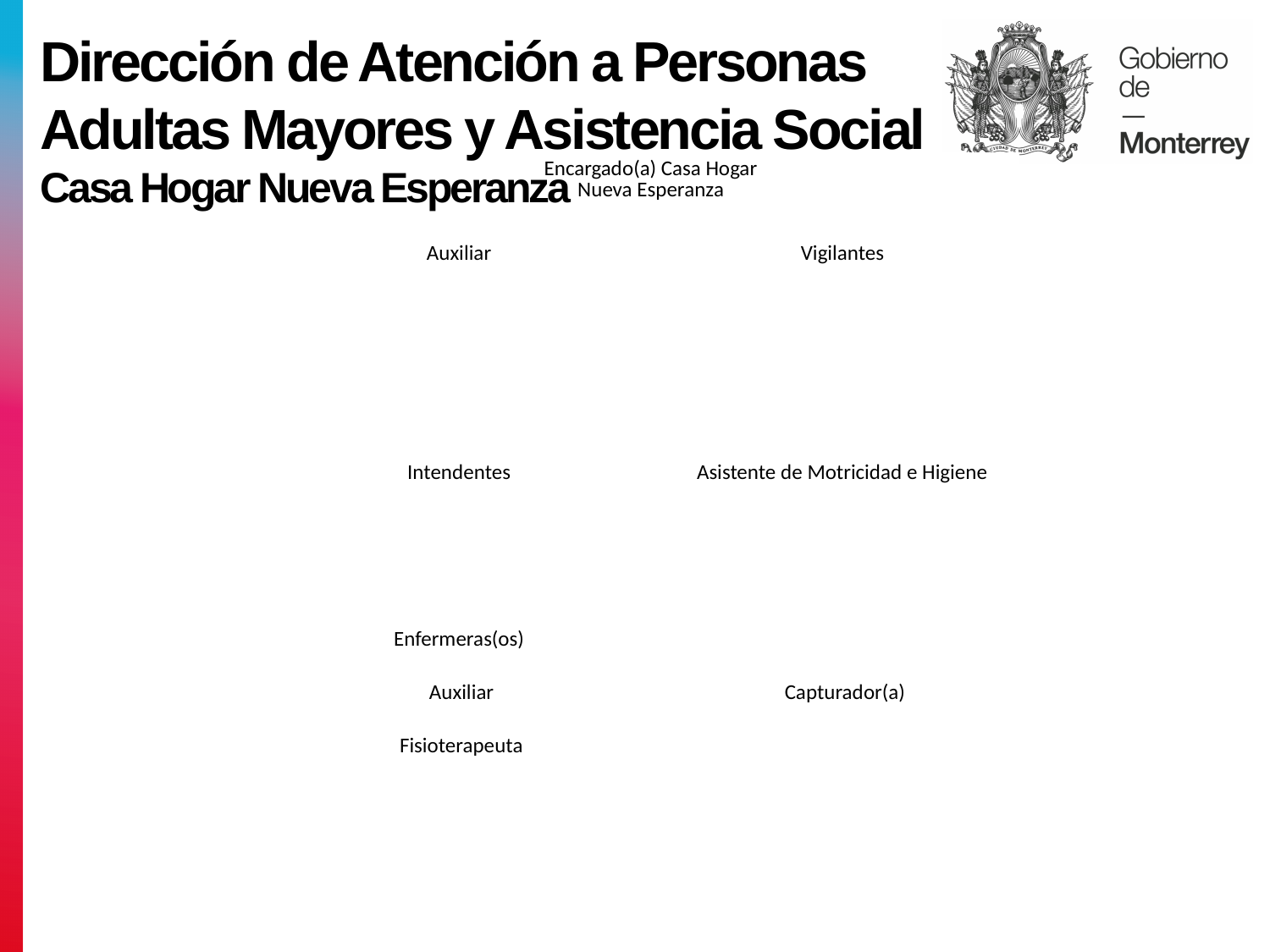

Dirección de Atención a Personas Adultas Mayores y Asistencia Social
Casa Hogar Nueva Esperanza
Encargado(a) Casa Hogar
Nueva Esperanza
Auxiliar
Enfermeras(os)
Auxiliar
Fisioterapeuta
Intendentes
Asistente de Motricidad e Higiene
Vigilantes
Capturador(a)